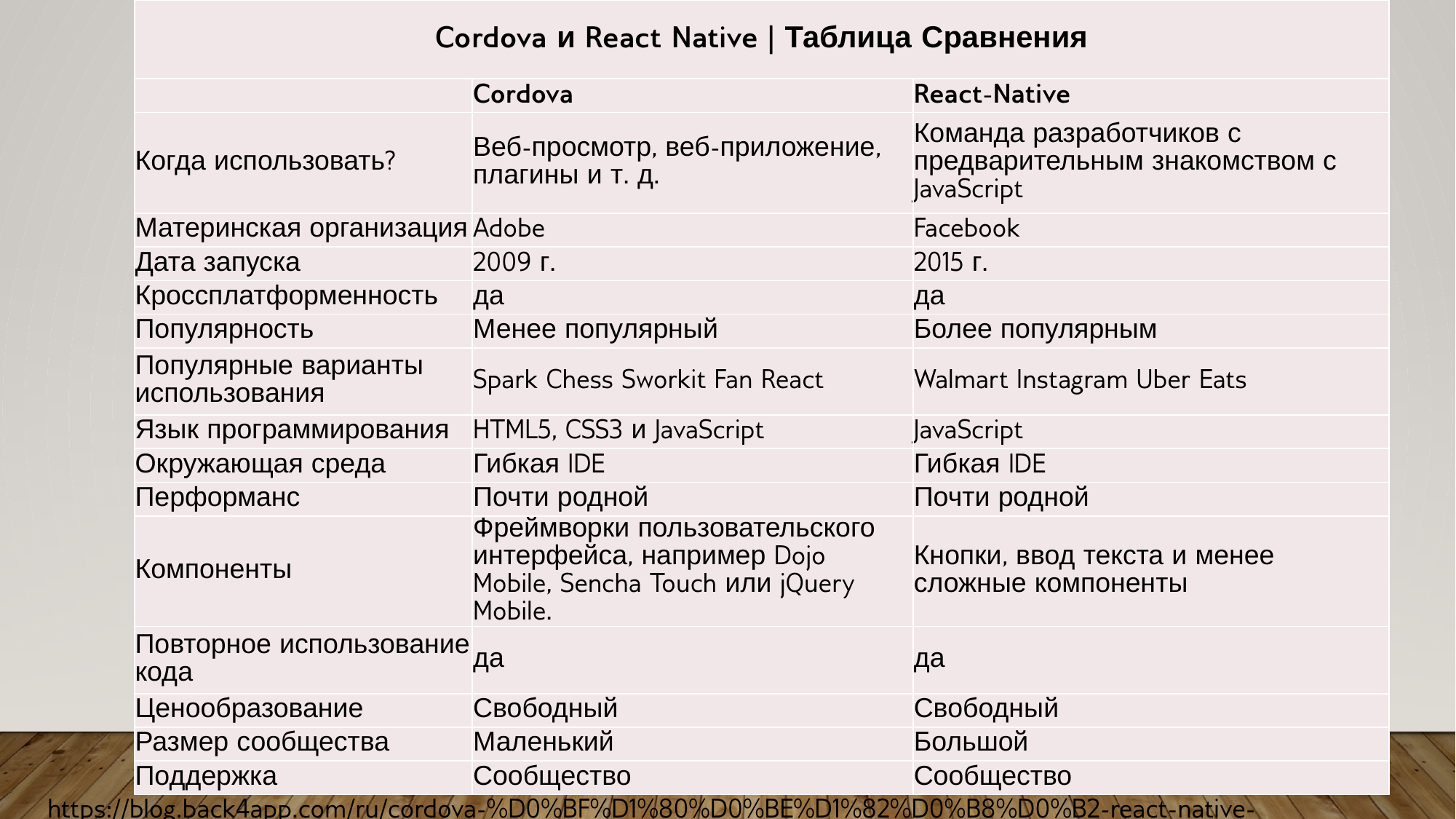

| Cordova и React Native | Таблица Сравнения |  |  |
| --- | --- | --- |
|  | Cordova | React-Native |
| Когда использовать? | Веб-просмотр, веб-приложение, плагины и т. д. | Команда разработчиков с предварительным знакомством с JavaScript |
| Материнская организация | Adobe | Facebook |
| Дата запуска | 2009 г. | 2015 г. |
| Кроссплатформенность | да | да |
| Популярность | Менее популярный | Более популярным |
| Популярные варианты использования | Spark Chess Sworkit Fan React | Walmart Instagram Uber Eats |
| Язык программирования | HTML5, CSS3 и JavaScript | JavaScript |
| Окружающая среда | Гибкая IDE | Гибкая IDE |
| Перформанс | Почти родной | Почти родной |
| Компоненты | Фреймворки пользовательского интерфейса, например Dojo Mobile, Sencha Touch или jQuery Mobile. | Кнопки, ввод текста и менее сложные компоненты |
| Повторное использование кода | да | да |
| Ценообразование | Свободный | Свободный |
| Размер сообщества | Маленький | Большой |
| Поддержка | Сообщество | Сообщество |
https://blog.back4app.com/ru/cordova-%D0%BF%D1%80%D0%BE%D1%82%D0%B8%D0%B2-react-native-%D1%81%D0%B5%D0%BA%D1%80%D0%B5%D1%82%D1%8B-%D1%80%D0%B0%D0%B7%D0%B1%D0%BB%D0%BE%D0%BA%D0%B8%D1%80%D0%BE%D0%B2%D0%B0%D0%BD%D1%8B/